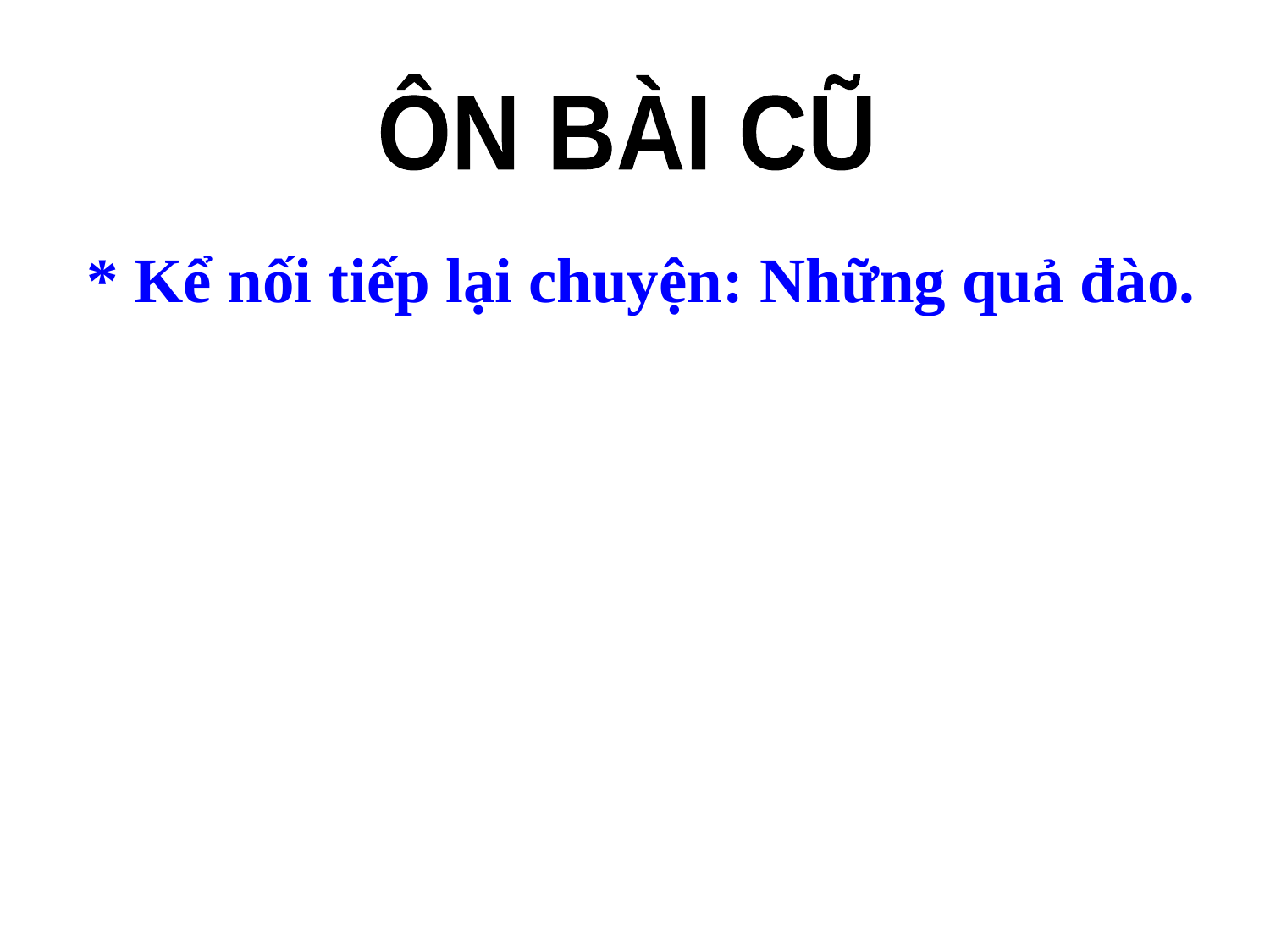

ÔN BÀI CŨ
* Kể nối tiếp lại chuyện: Những quả đào.